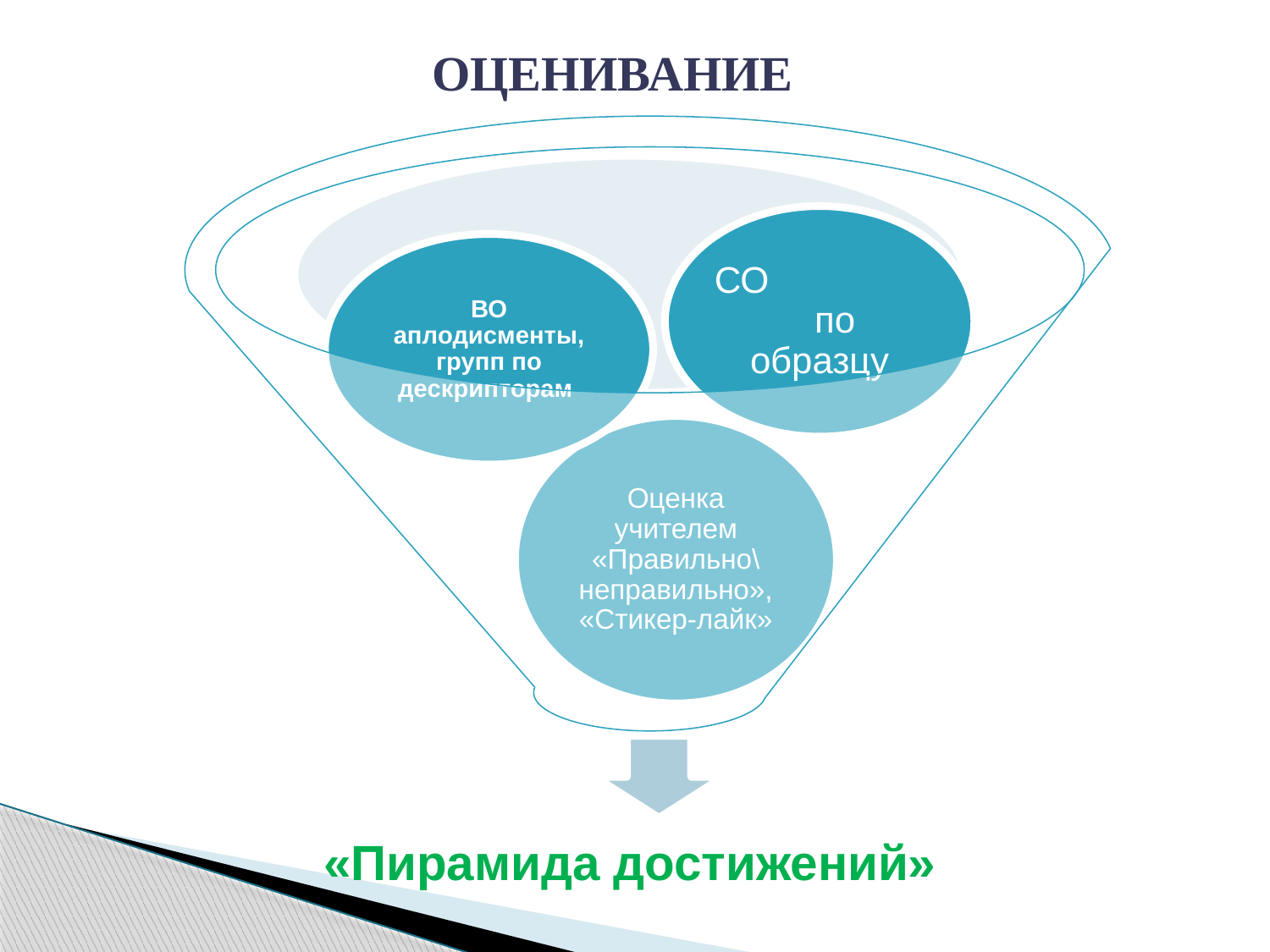

ОЦЕНИВАНИЕ
«Пирамида достижений»
Оценка учителем «Правильно\ неправильно», «Стикер-лайк»
ВО аплодисменты, групп по дескрипторам
СО                   по образцу